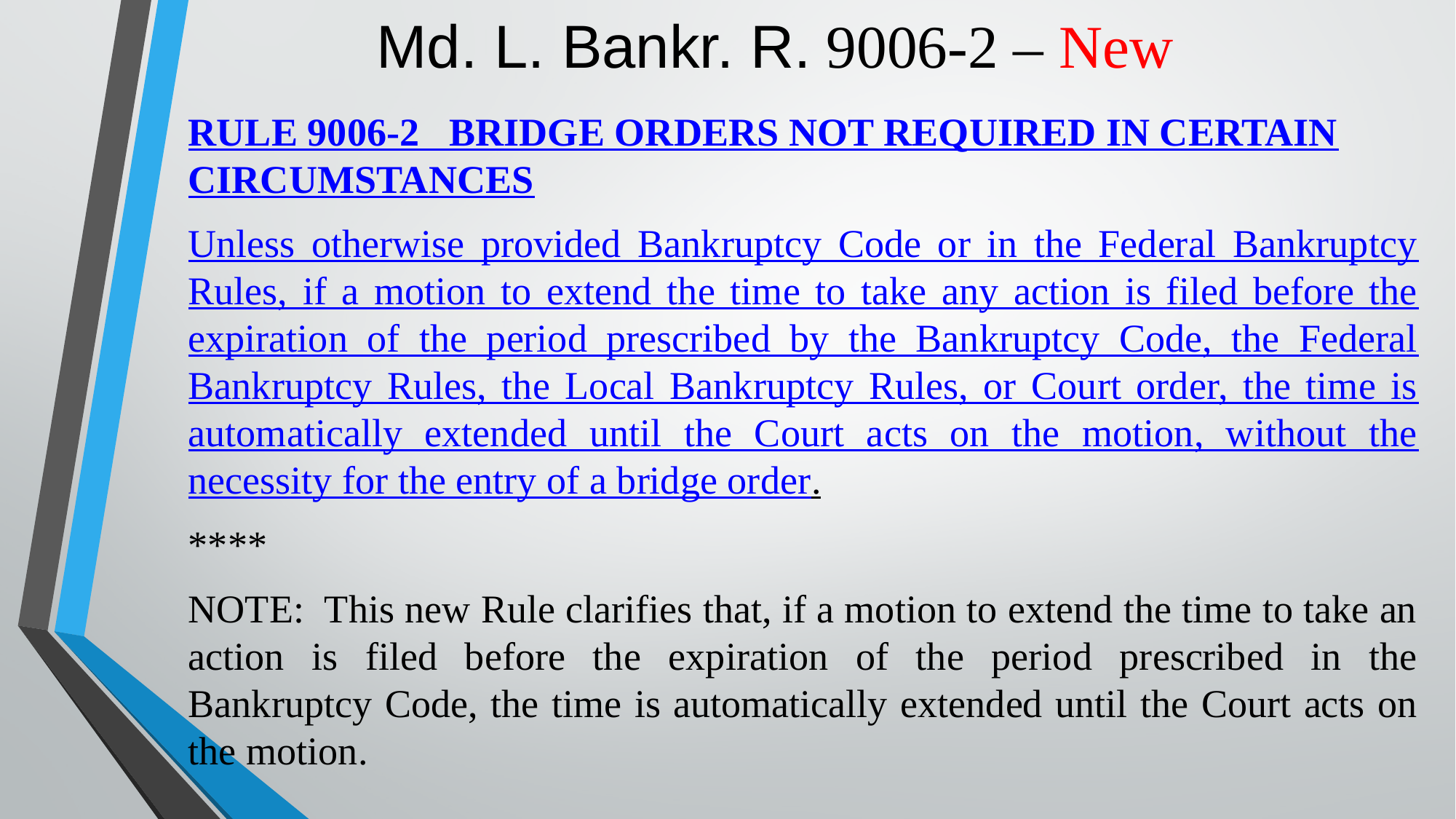

# Md. L. Bankr. R. 9006-2 – New
RULE 9006-2   BRIDGE ORDERS NOT REQUIRED IN CERTAIN CIRCUMSTANCES
Unless otherwise provided Bankruptcy Code or in the Federal Bankruptcy Rules, if a motion to extend the time to take any action is filed before the expiration of the period prescribed by the Bankruptcy Code, the Federal Bankruptcy Rules, the Local Bankruptcy Rules, or Court order, the time is automatically extended until the Court acts on the motion, without the necessity for the entry of a bridge order.
****
NOTE:  This new Rule clarifies that, if a motion to extend the time to take an action is filed before the expiration of the period prescribed in the Bankruptcy Code, the time is automatically extended until the Court acts on the motion.